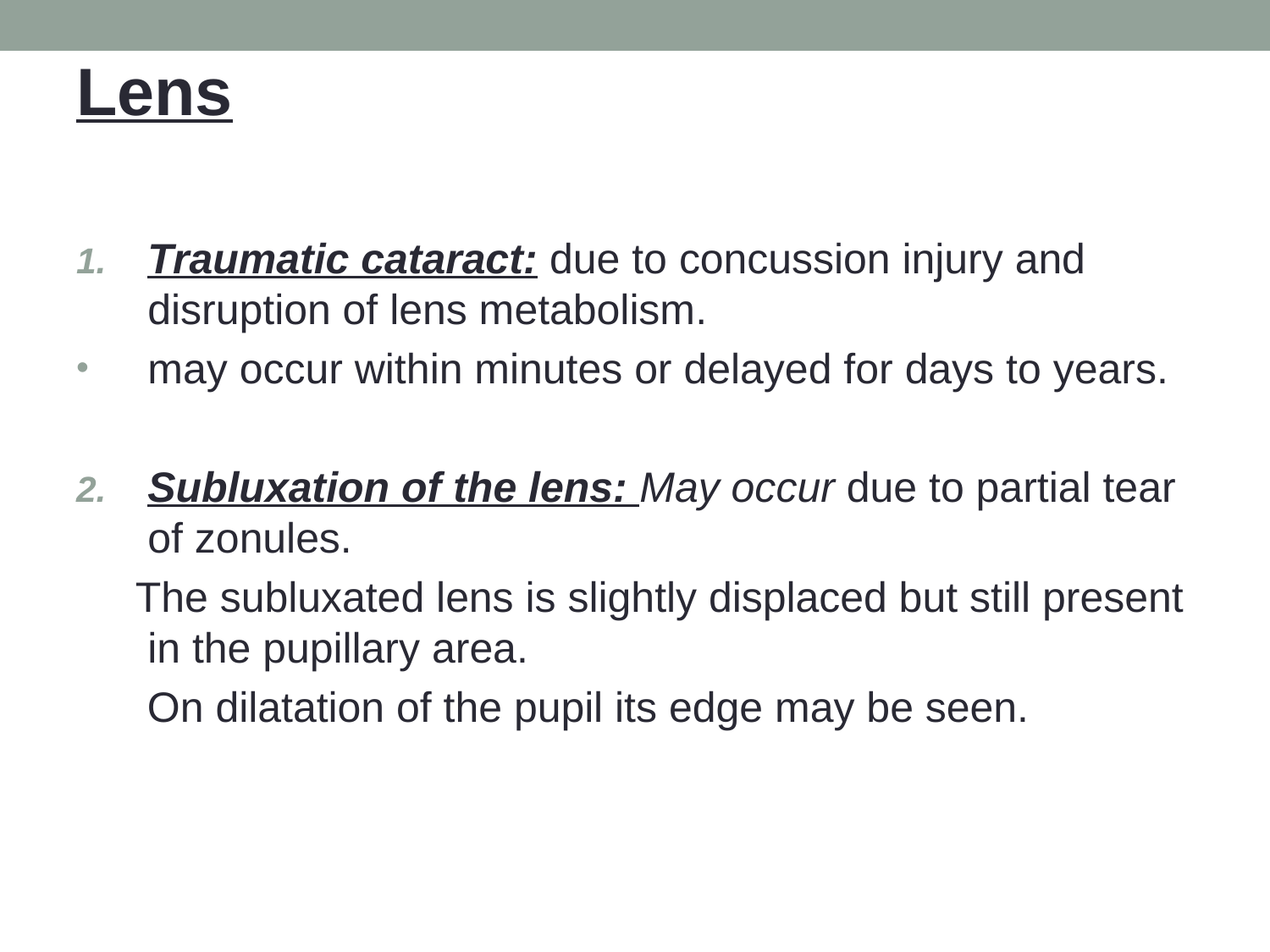

Lens

Traumatic cataract: due to concussion injury and disruption of lens metabolism.
may occur within minutes or delayed for days to years.

Subluxation of the lens: May occur due to partial tear of zonules.
     The subluxated lens is slightly displaced but still present in the pupillary area.
      On dilatation of the pupil its edge may be seen.
#